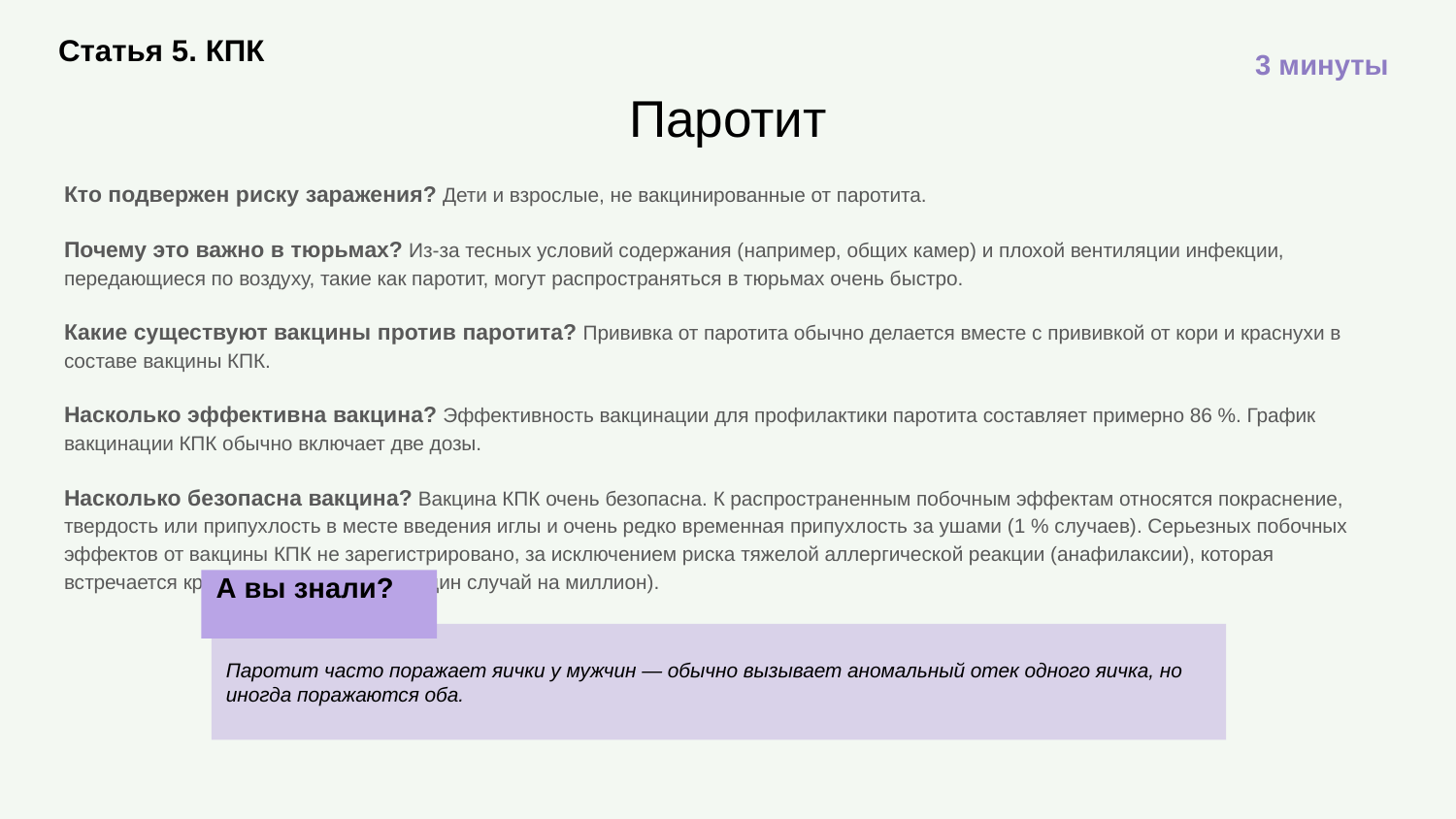

Статья 5. КПК
3 минуты
# Паротит
Кто подвержен риску заражения? Дети и взрослые, не вакцинированные от паротита.
Почему это важно в тюрьмах? Из-за тесных условий содержания (например, общих камер) и плохой вентиляции инфекции, передающиеся по воздуху, такие как паротит, могут распространяться в тюрьмах очень быстро.
Какие существуют вакцины против паротита? Прививка от паротита обычно делается вместе с прививкой от кори и краснухи в составе вакцины КПК.
Насколько эффективна вакцина? Эффективность вакцинации для профилактики паротита составляет примерно 86 %. График вакцинации КПК обычно включает две дозы.
Насколько безопасна вакцина? Вакцина КПК очень безопасна. К распространенным побочным эффектам относятся покраснение, твердость или припухлость в месте введения иглы и очень редко временная припухлость за ушами (1 % случаев). Серьезных побочных эффектов от вакцины КПК не зарегистрировано, за исключением риска тяжелой аллергической реакции (анафилаксии), которая встречается крайне редко (примерно один случай на миллион).
А вы знали?

Паротит часто поражает яички у мужчин — обычно вызывает аномальный отек одного яичка, но иногда поражаются оба.